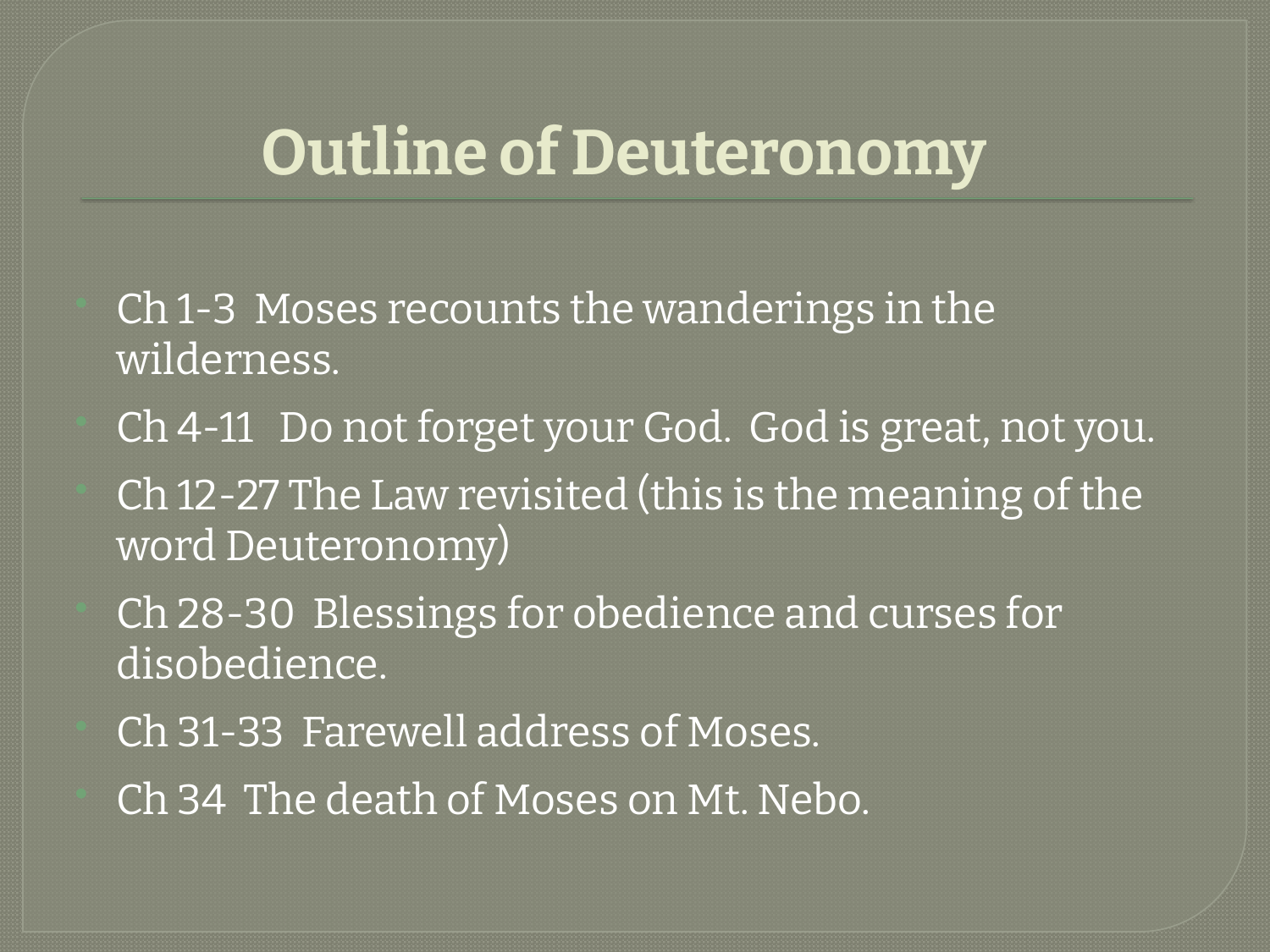

# Outline of Deuteronomy
Ch 1-3  Moses recounts the wanderings in the wilderness.

Ch 4-11   Do not forget your God.  God is great, not you.

Ch 12-27 The Law revisited (this is the meaning of the word Deuteronomy)

Ch 28-30  Blessings for obedience and curses for disobedience.

Ch 31-33  Farewell address of Moses.

Ch 34  The death of Moses on Mt. Nebo.